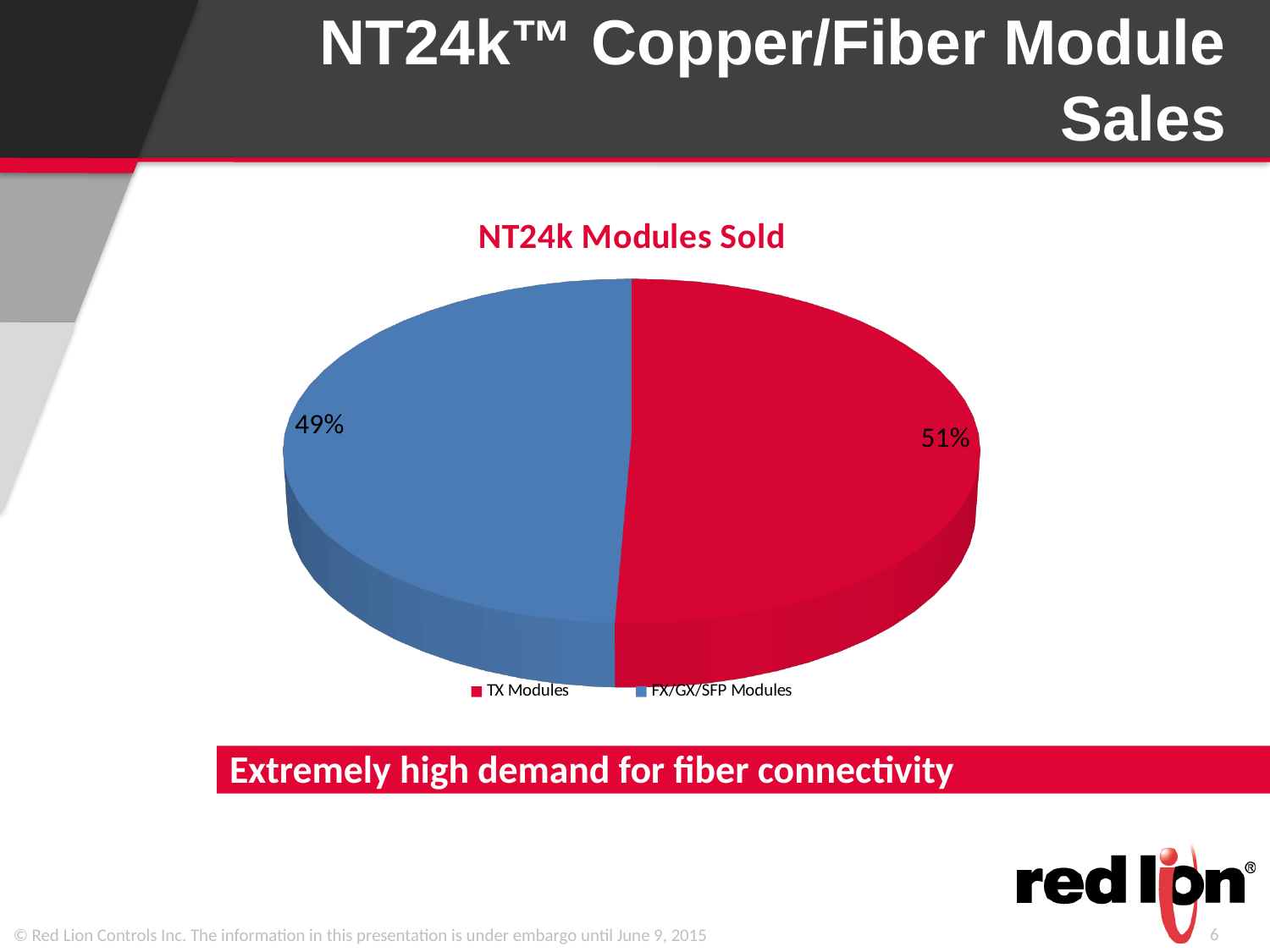

# NT24k™ Copper/Fiber Module Sales

[unsupported chart]

Extremely high demand for fiber connectivity